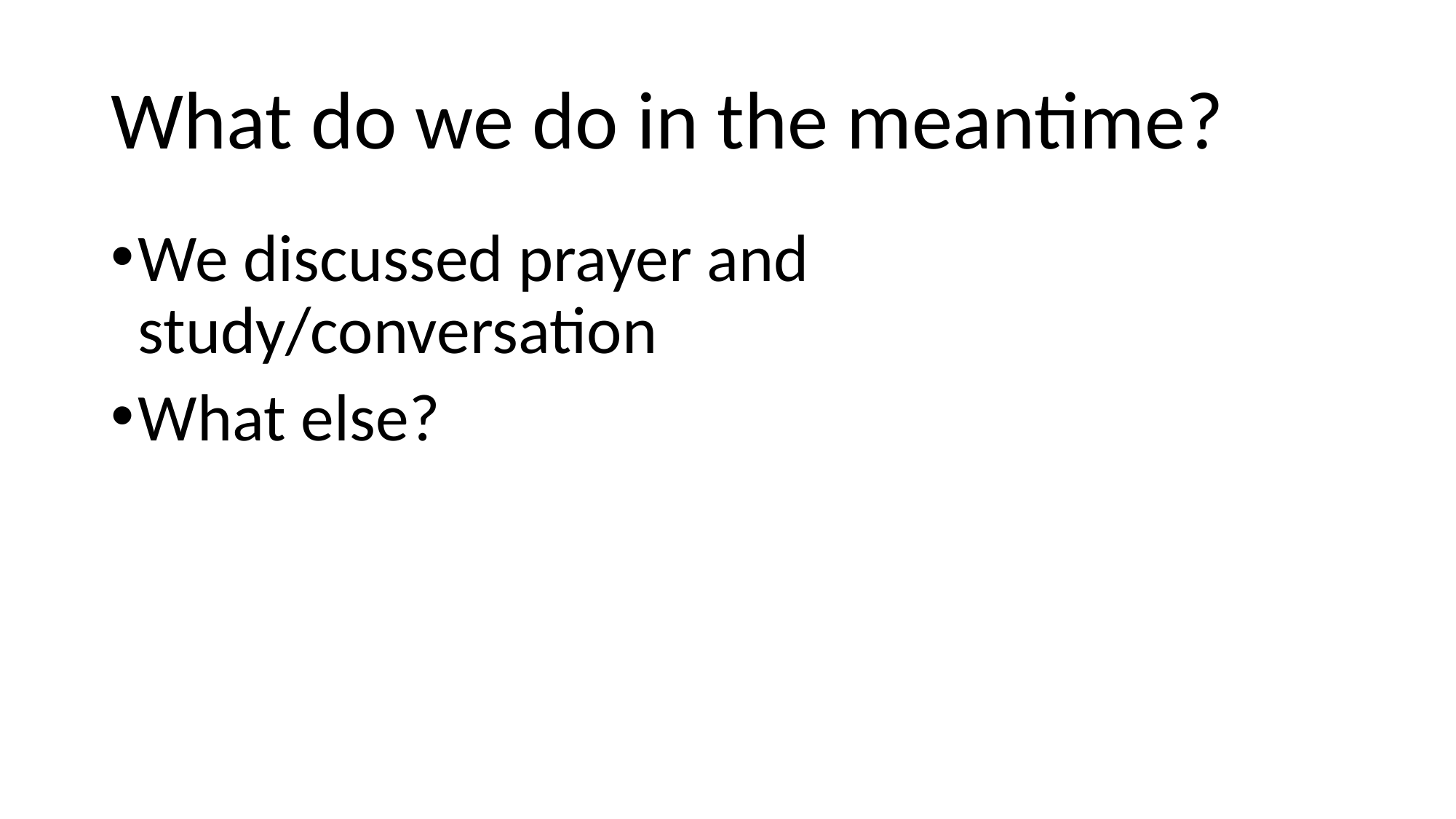

# What do we do in the meantime?
We discussed prayer and study/conversation
What else?